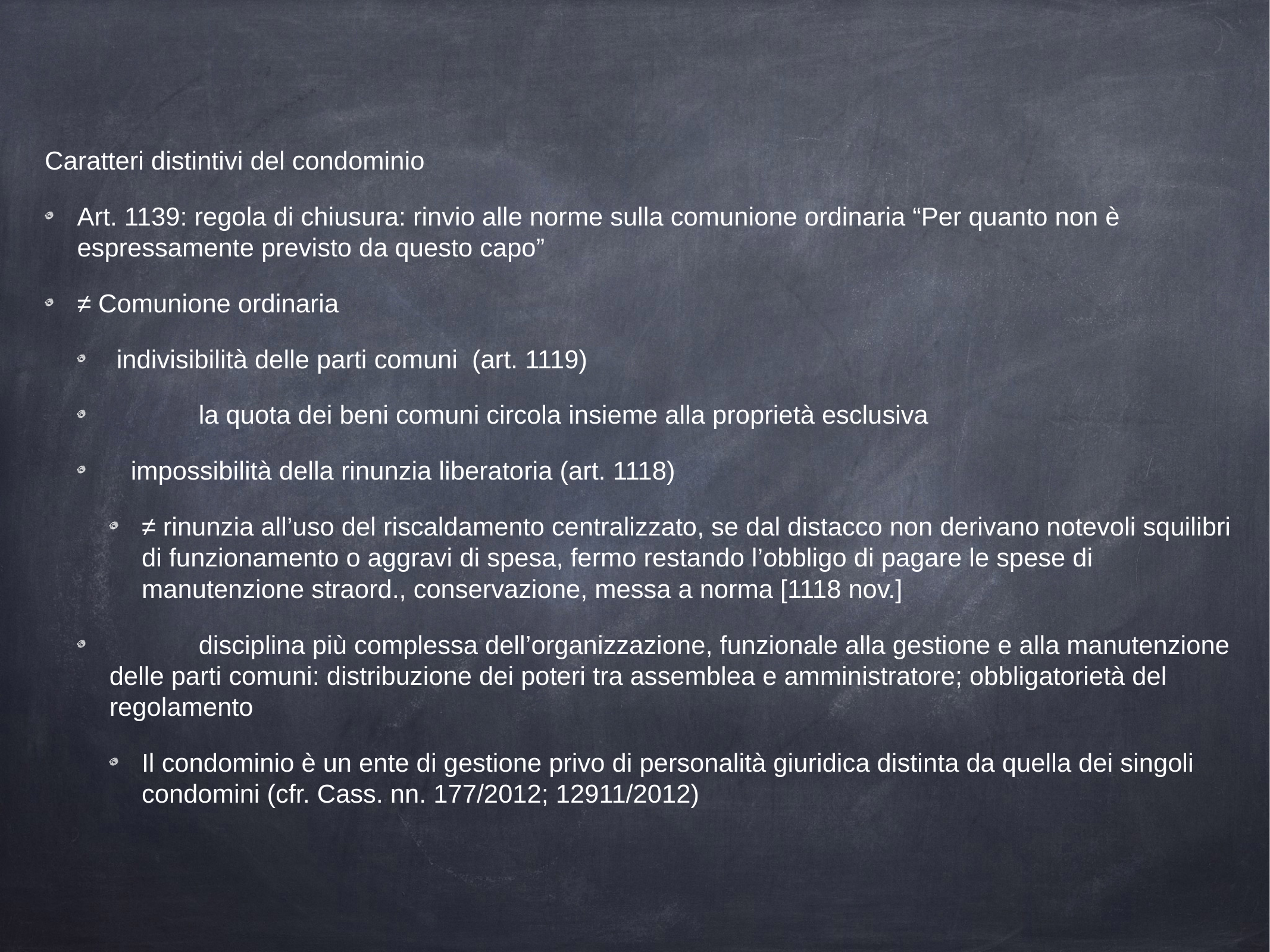

Caratteri distintivi del condominio
Art. 1139: regola di chiusura: rinvio alle norme sulla comunione ordinaria “Per quanto non è espressamente previsto da questo capo”
≠ Comunione ordinaria
 indivisibilità delle parti comuni  (art. 1119)
	la quota dei beni comuni circola insieme alla proprietà esclusiva
   impossibilità della rinunzia liberatoria (art. 1118)
≠ rinunzia all’uso del riscaldamento centralizzato, se dal distacco non derivano notevoli squilibri di funzionamento o aggravi di spesa, fermo restando l’obbligo di pagare le spese di manutenzione straord., conservazione, messa a norma [1118 nov.]
	disciplina più complessa dell’organizzazione, funzionale alla gestione e alla manutenzione delle parti comuni: distribuzione dei poteri tra assemblea e amministratore; obbligatorietà del regolamento
Il condominio è un ente di gestione privo di personalità giuridica distinta da quella dei singoli condomini (cfr. Cass. nn. 177/2012; 12911/2012)